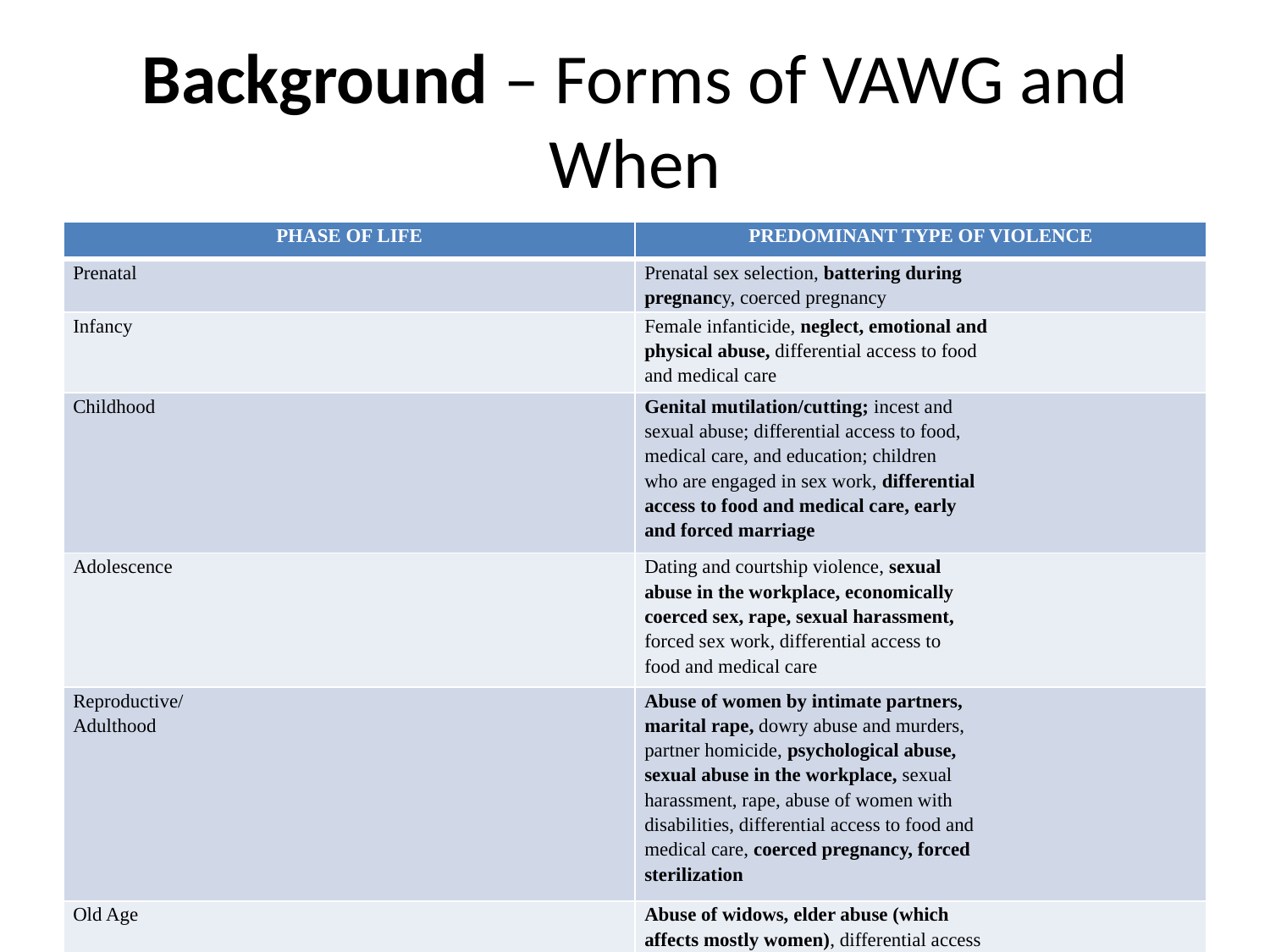

# Background – Forms of VAWG and When
| PHASE OF LIFE | PREDOMINANT TYPE OF VIOLENCE |
| --- | --- |
| Prenatal | Prenatal sex selection, battering during pregnancy, coerced pregnancy |
| Infancy | Female infanticide, neglect, emotional and physical abuse, differential access to food and medical care |
| Childhood | Genital mutilation/cutting; incest and sexual abuse; differential access to food, medical care, and education; children who are engaged in sex work, differential access to food and medical care, early and forced marriage |
| Adolescence | Dating and courtship violence, sexual abuse in the workplace, economically coerced sex, rape, sexual harassment, forced sex work, differential access to food and medical care |
| Reproductive/ Adulthood | Abuse of women by intimate partners, marital rape, dowry abuse and murders, partner homicide, psychological abuse, sexual abuse in the workplace, sexual harassment, rape, abuse of women with disabilities, differential access to food and medical care, coerced pregnancy, forced sterilization |
| Old Age | Abuse of widows, elder abuse (which affects mostly women), differential access to food and medical care |